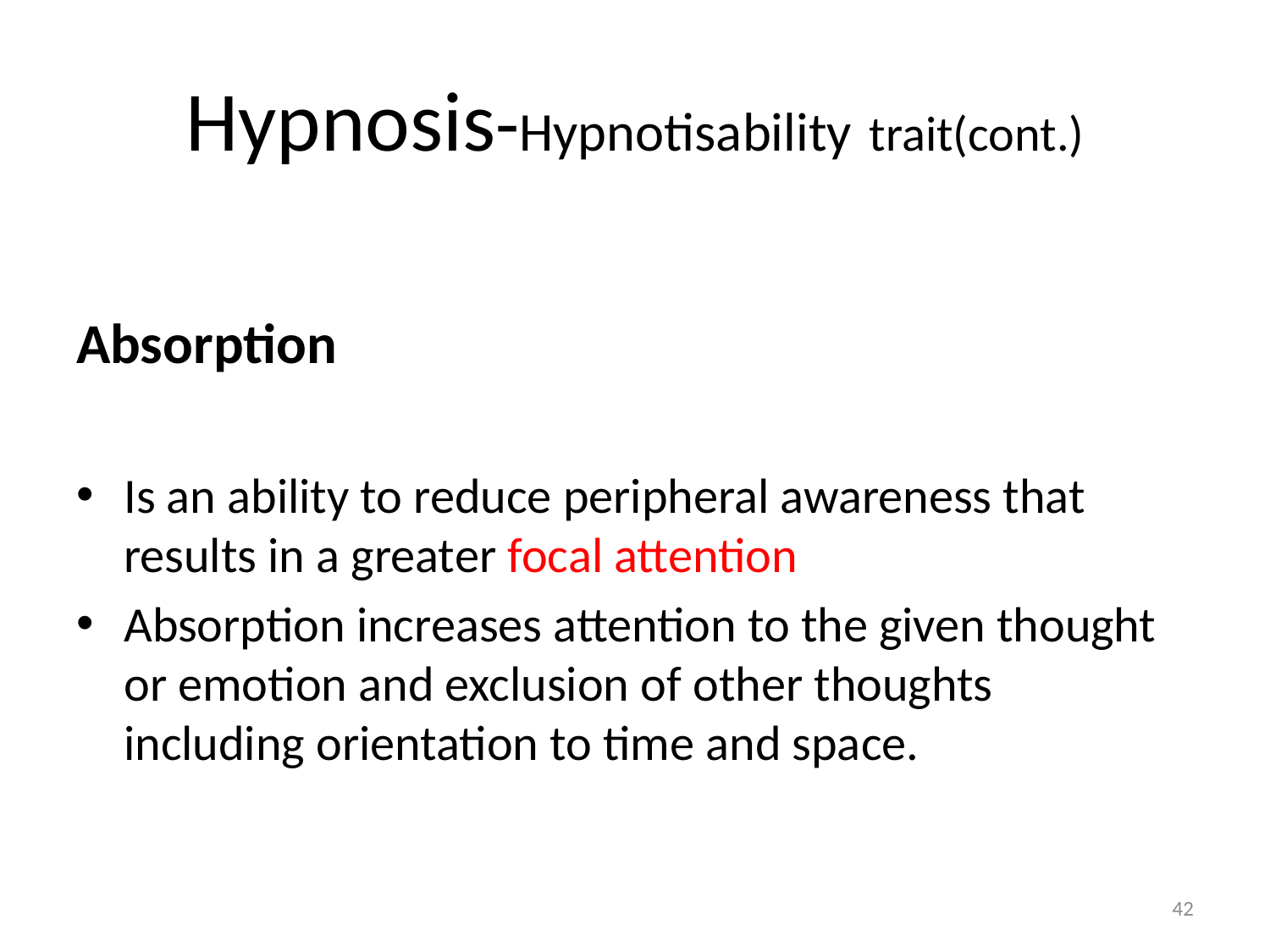

# Hypnosis-Hypnotisability trait(cont.)

Absorption

Is an ability to reduce peripheral awareness that results in a greater focal attention
Absorption increases attention to the given thought or emotion and exclusion of other thoughts  including orientation to time and space.
42